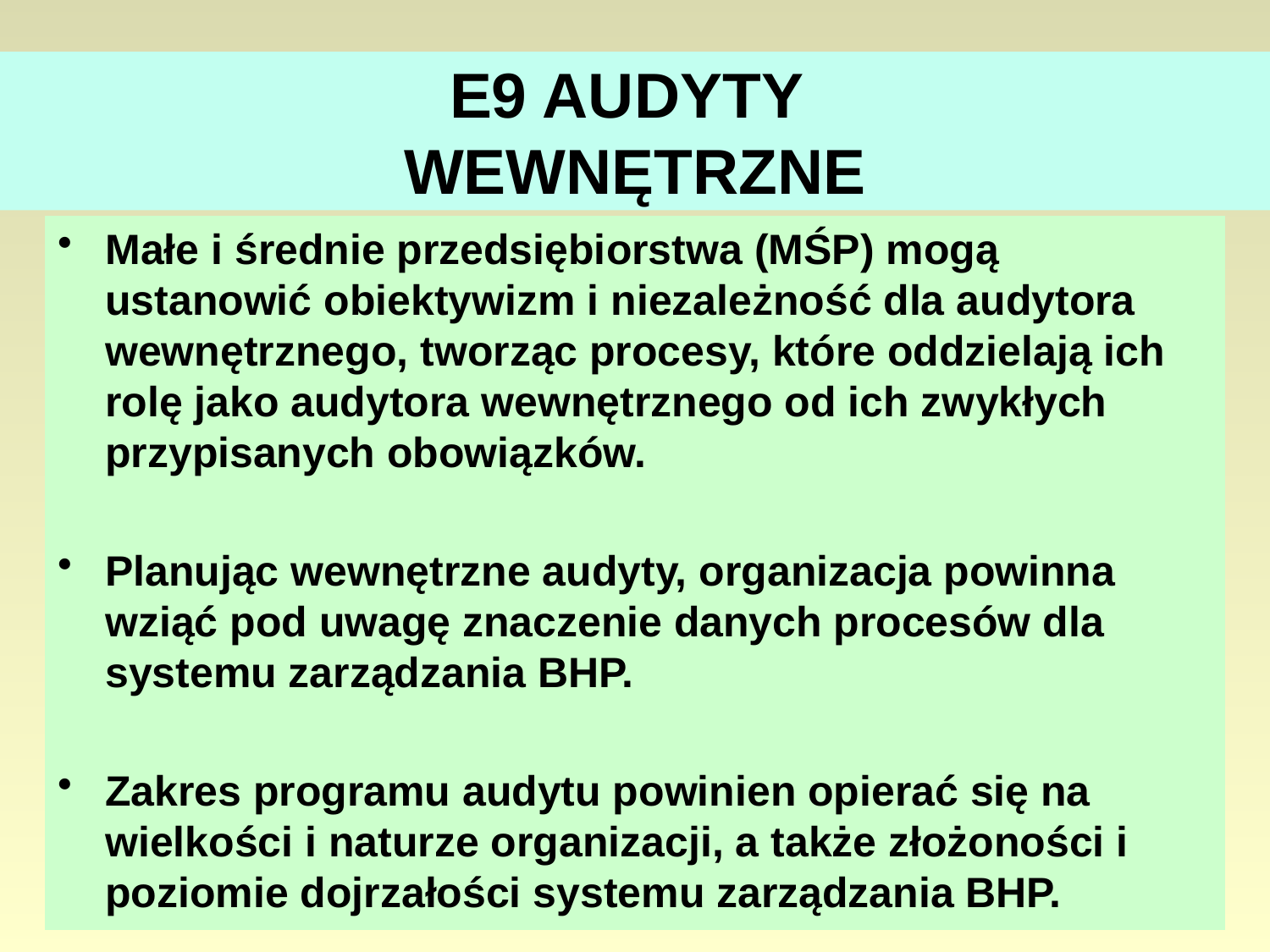

# E9 AUDYTY WEWNĘTRZNE
Małe i średnie przedsiębiorstwa (MŚP) mogą ustanowić obiektywizm i niezależność dla audytora wewnętrznego, tworząc procesy, które oddzielają ich rolę jako audytora wewnętrznego od ich zwykłych przypisanych obowiązków.

Planując wewnętrzne audyty, organizacja powinna wziąć pod uwagę znaczenie danych procesów dla systemu zarządzania BHP.

Zakres programu audytu powinien opierać się na wielkości i naturze organizacji, a także złożoności i poziomie dojrzałości systemu zarządzania BHP.
85